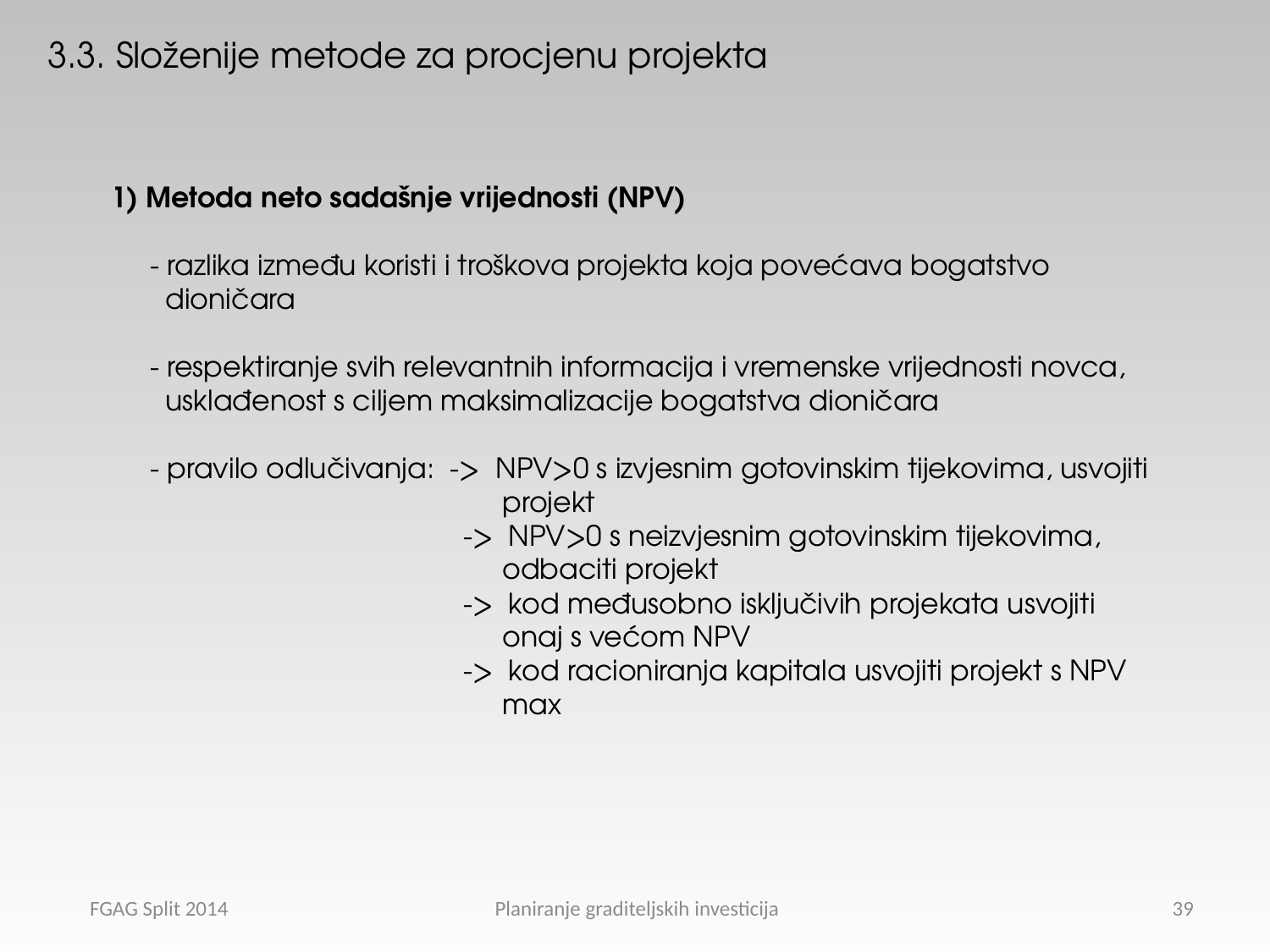

3.3. Složenije metode za procjenu projekta

1) Metoda neto sadašnje vrijednosti (NPV)

     - razlika između koristi i troškova projekta koja povećava bogatstvo
       dioničara

     - respektiranje svih relevantnih informacija i vremenske vrijednosti novca,
       usklađenost s ciljem maksimalizacije bogatstva dioničara

     - pravilo odlučivanja:  ->  NPV>0 s izvjesnim gotovinskim tijekovima, usvojiti
                                                  projekt
                                             ->  NPV>0 s neizvjesnim gotovinskim tijekovima,
                                                  odbaciti projekt
                                             ->  kod međusobno isključivih projekata usvojiti
                                                  onaj s većom NPV
                                             ->  kod racioniranja kapitala usvojiti projekt s NPV
                                                  max

FGAG Split 2014                                                       Planiranje graditeljskih investicija
39